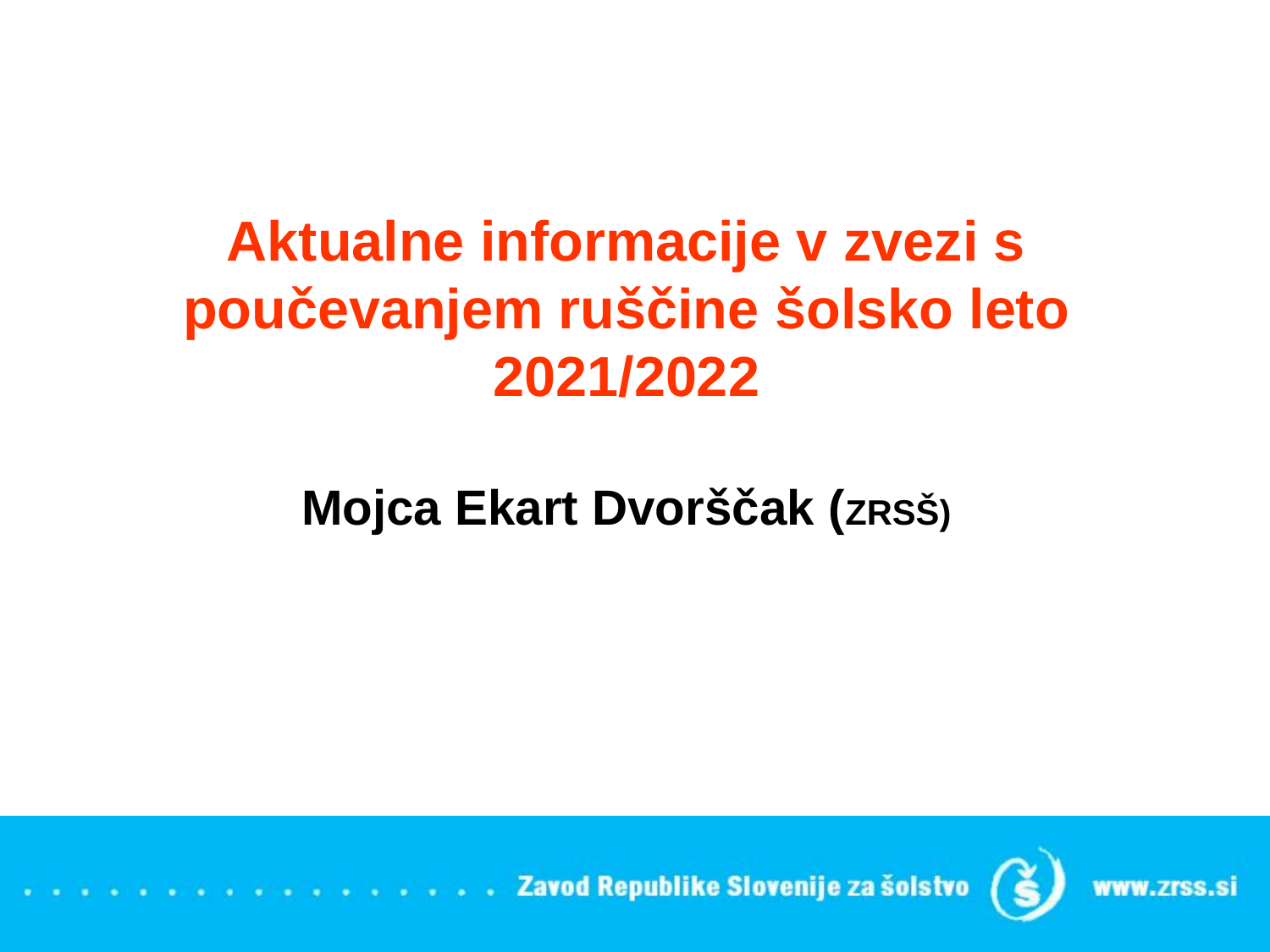

# Aktualne informacije v zvezi s poučevanjem ruščine šolsko leto 2021/2022 Mojca Ekart Dvorščak (ZRSŠ)